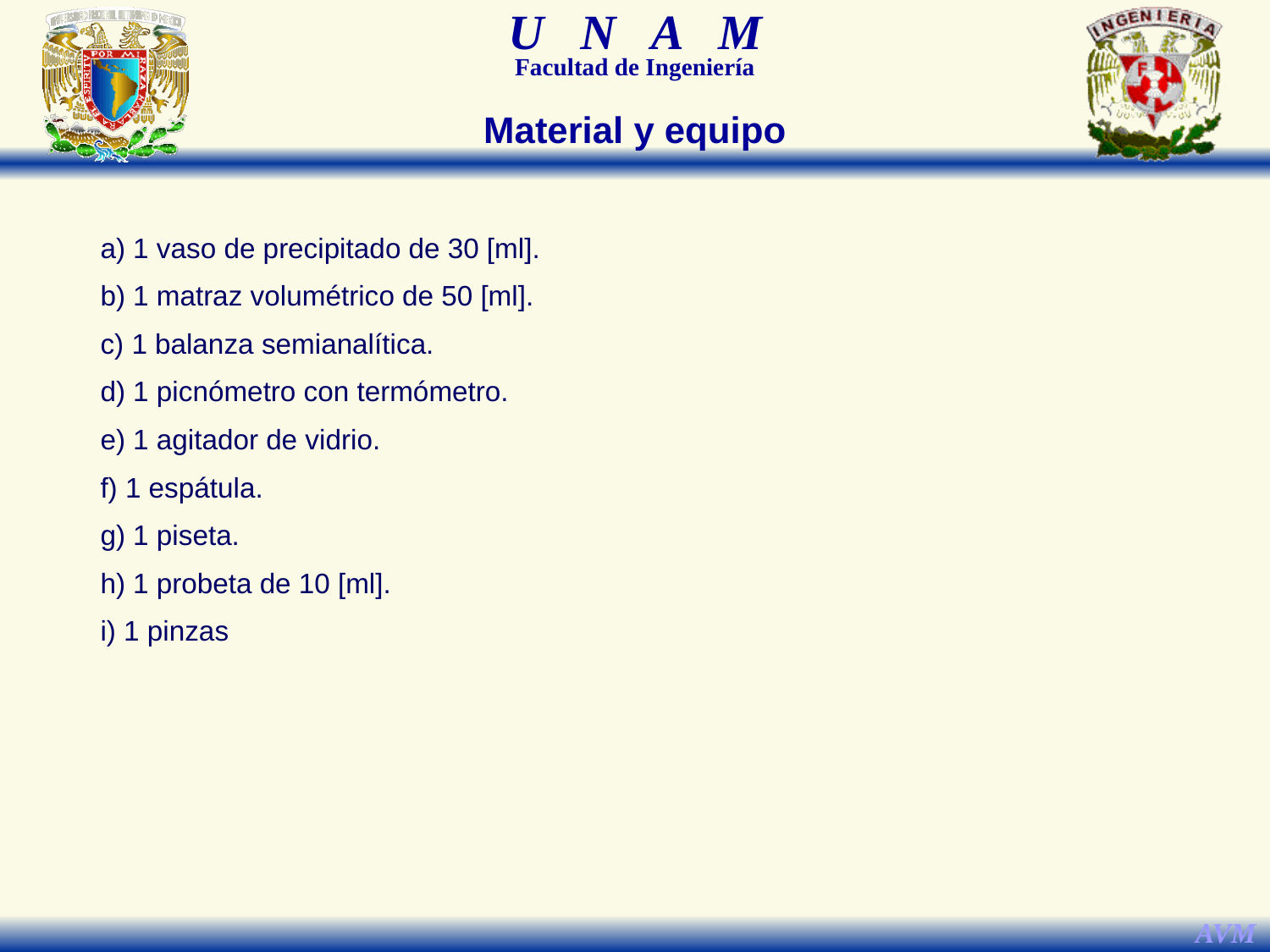

Material y equipo
a) 1 vaso de precipitado de 30 [ml].
b) 1 matraz volumétrico de 50 [ml].
c) 1 balanza semianalítica.
d) 1 picnómetro con termómetro.
e) 1 agitador de vidrio.
f) 1 espátula.
g) 1 piseta.
h) 1 probeta de 10 [ml].
i) 1 pinzas